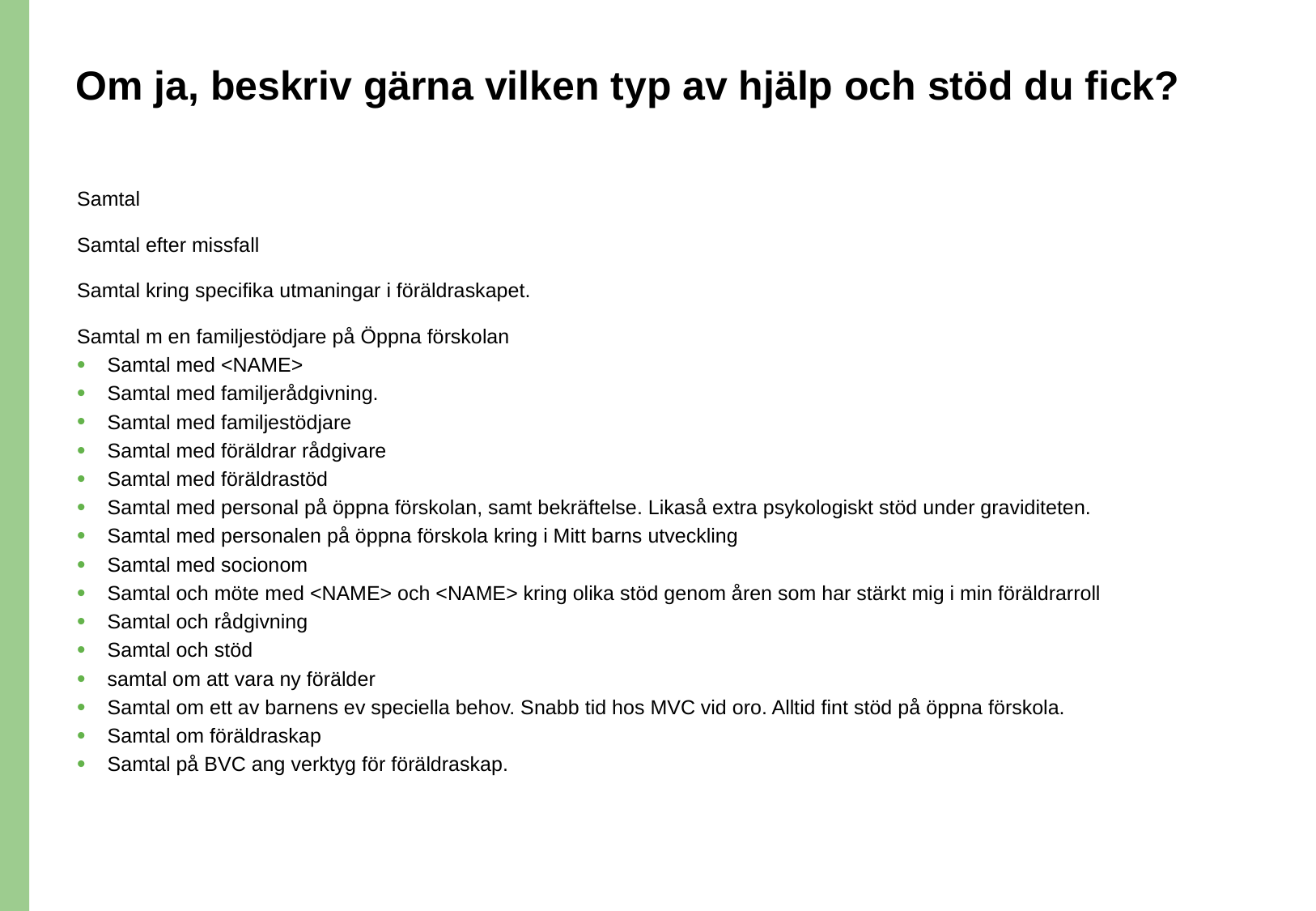

# Om ja, beskriv gärna vilken typ av hjälp och stöd du fick?
Samtal
Samtal efter missfall
Samtal kring specifika utmaningar i föräldraskapet.
Samtal m en familjestödjare på Öppna förskolan
Samtal med <NAME>
Samtal med familjerådgivning.
Samtal med familjestödjare
Samtal med föräldrar rådgivare
Samtal med föräldrastöd
Samtal med personal på öppna förskolan, samt bekräftelse. Likaså extra psykologiskt stöd under graviditeten.
Samtal med personalen på öppna förskola kring i Mitt barns utveckling
Samtal med socionom
Samtal och möte med <NAME> och <NAME> kring olika stöd genom åren som har stärkt mig i min föräldrarroll
Samtal och rådgivning
Samtal och stöd
samtal om att vara ny förälder
Samtal om ett av barnens ev speciella behov. Snabb tid hos MVC vid oro. Alltid fint stöd på öppna förskola.
Samtal om föräldraskap
Samtal på BVC ang verktyg för föräldraskap.